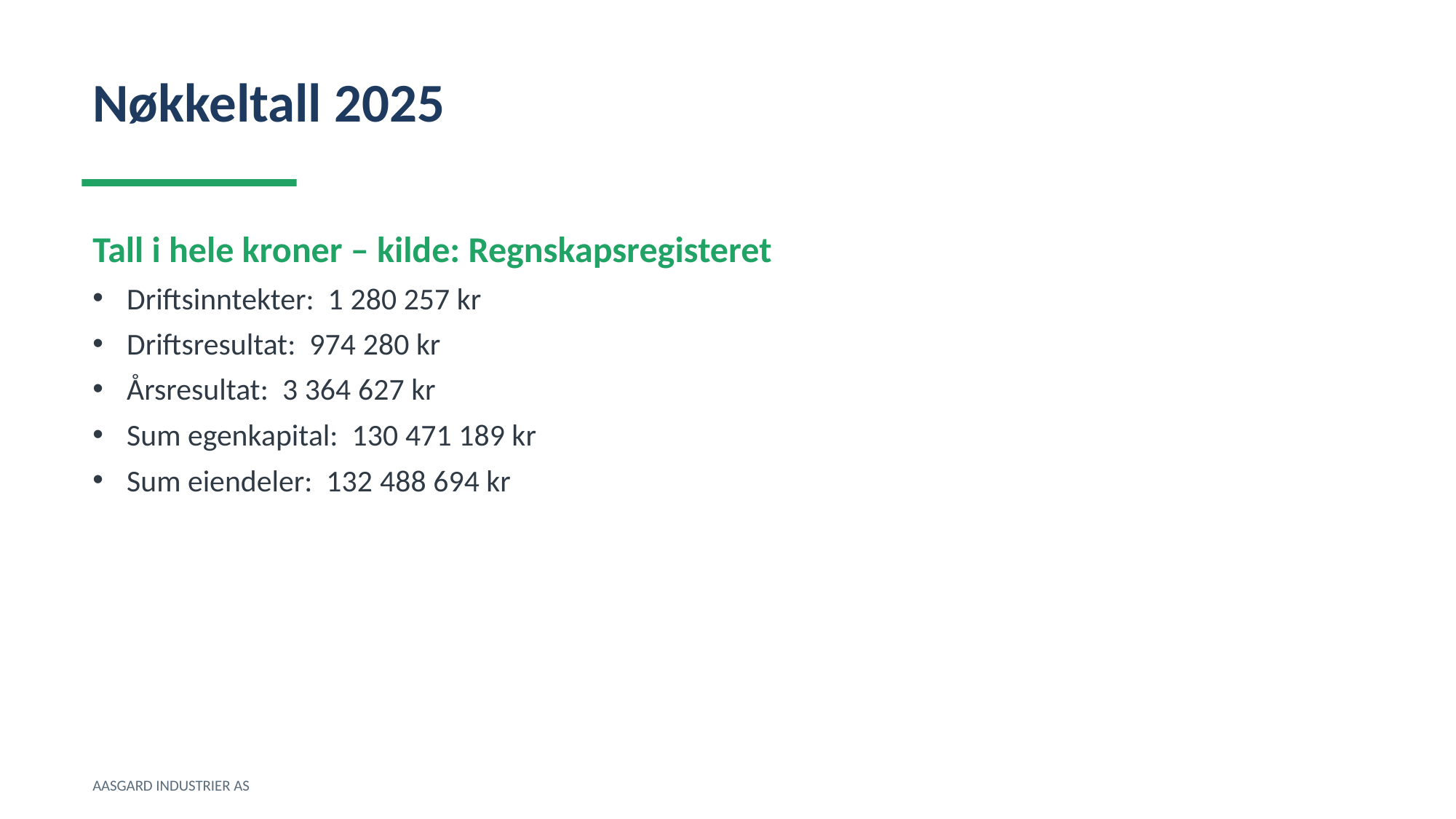

Nøkkeltall 2025

Tall i hele kroner – kilde: Regnskapsregisteret
Driftsinntekter:  1 280 257 kr
Driftsresultat:  974 280 kr
Årsresultat:  3 364 627 kr
Sum egenkapital:  130 471 189 kr
Sum eiendeler:  132 488 694 kr
AASGARD INDUSTRIER AS